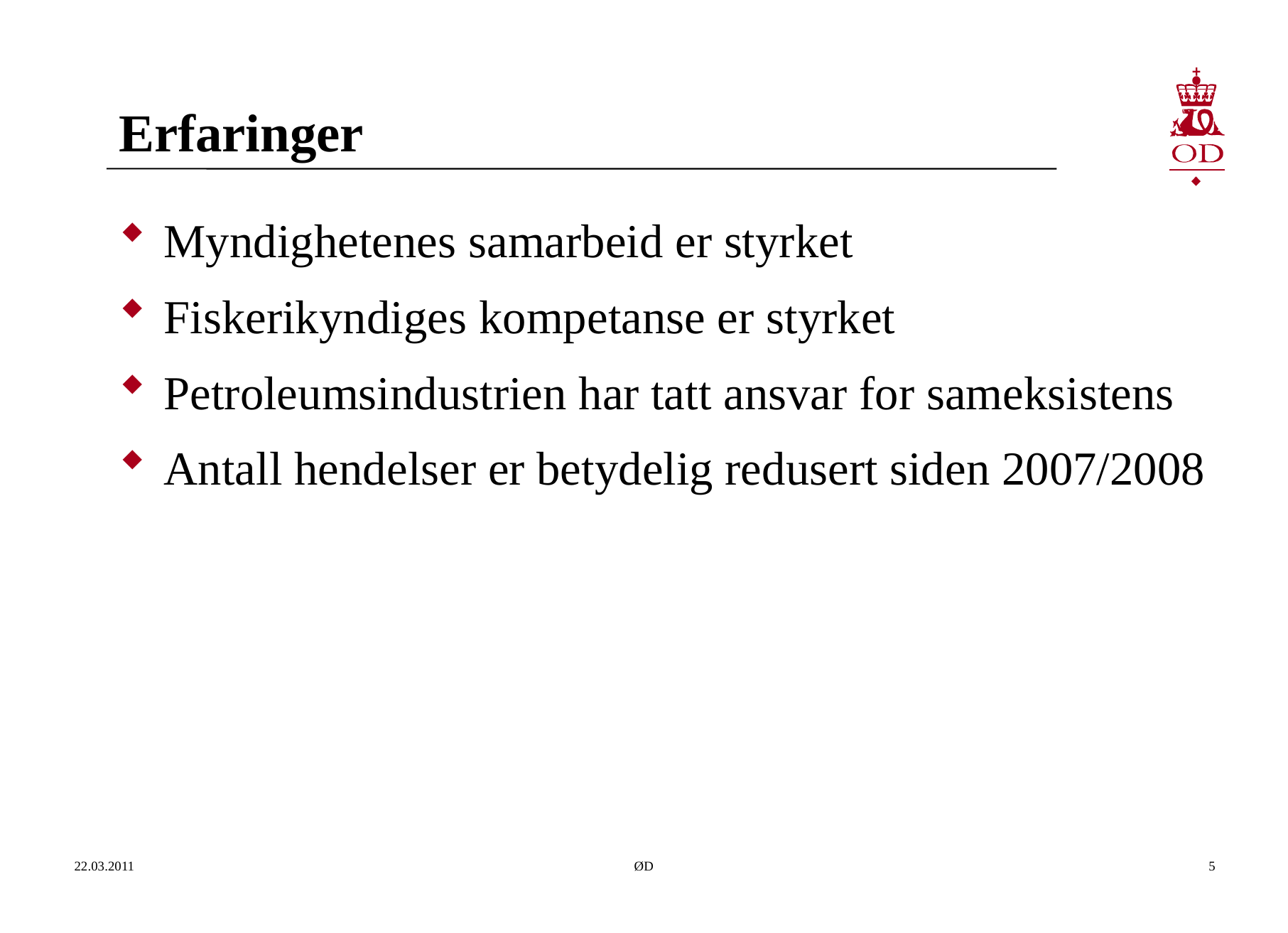

# Erfaringer
Myndighetenes samarbeid er styrket
Fiskerikyndiges kompetanse er styrket
Petroleumsindustrien har tatt ansvar for sameksistens
Antall hendelser er betydelig redusert siden 2007/2008

22.03.2011
ØD
5